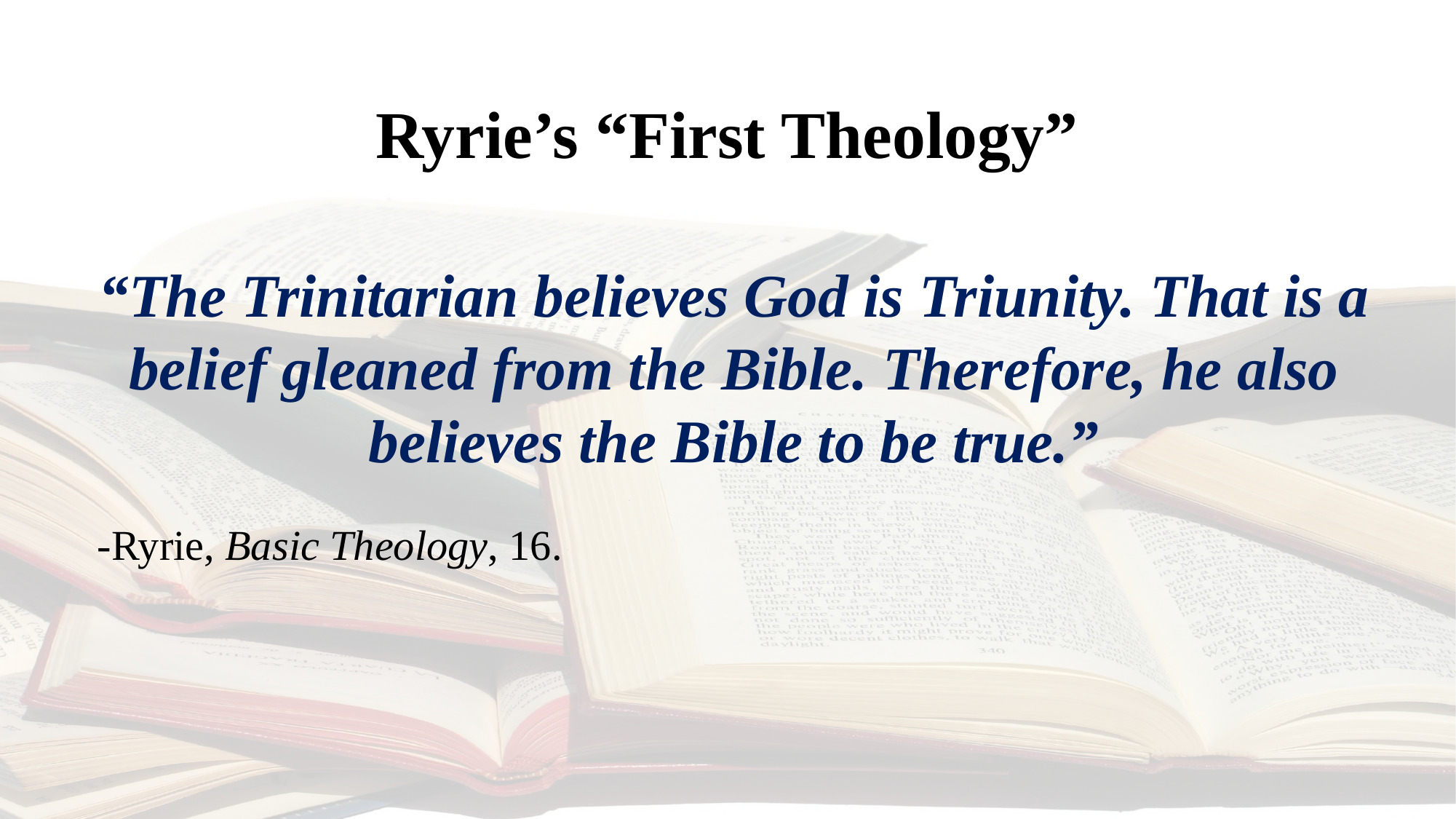

# Ryrie’s “First Theology”
“The Trinitarian believes God is Triunity. That is a belief gleaned from the Bible. Therefore, he also believes the Bible to be true.”

-Ryrie, Basic Theology, 16.